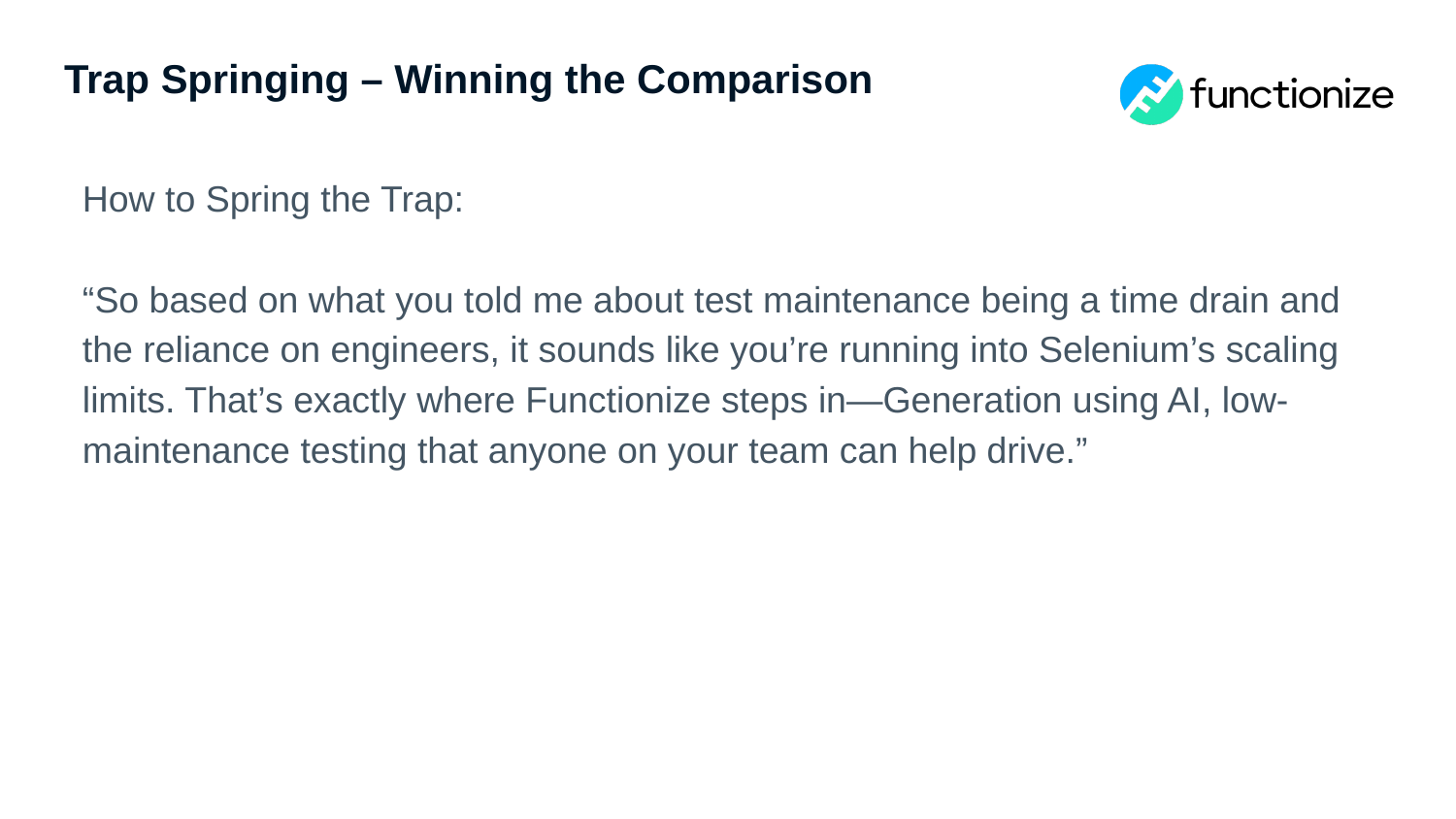

# Trap Springing – Winning the Comparison
How to Spring the Trap:

“So based on what you told me about test maintenance being a time drain and the reliance on engineers, it sounds like you’re running into Selenium’s scaling limits. That’s exactly where Functionize steps in—Generation using AI, low-maintenance testing that anyone on your team can help drive.”